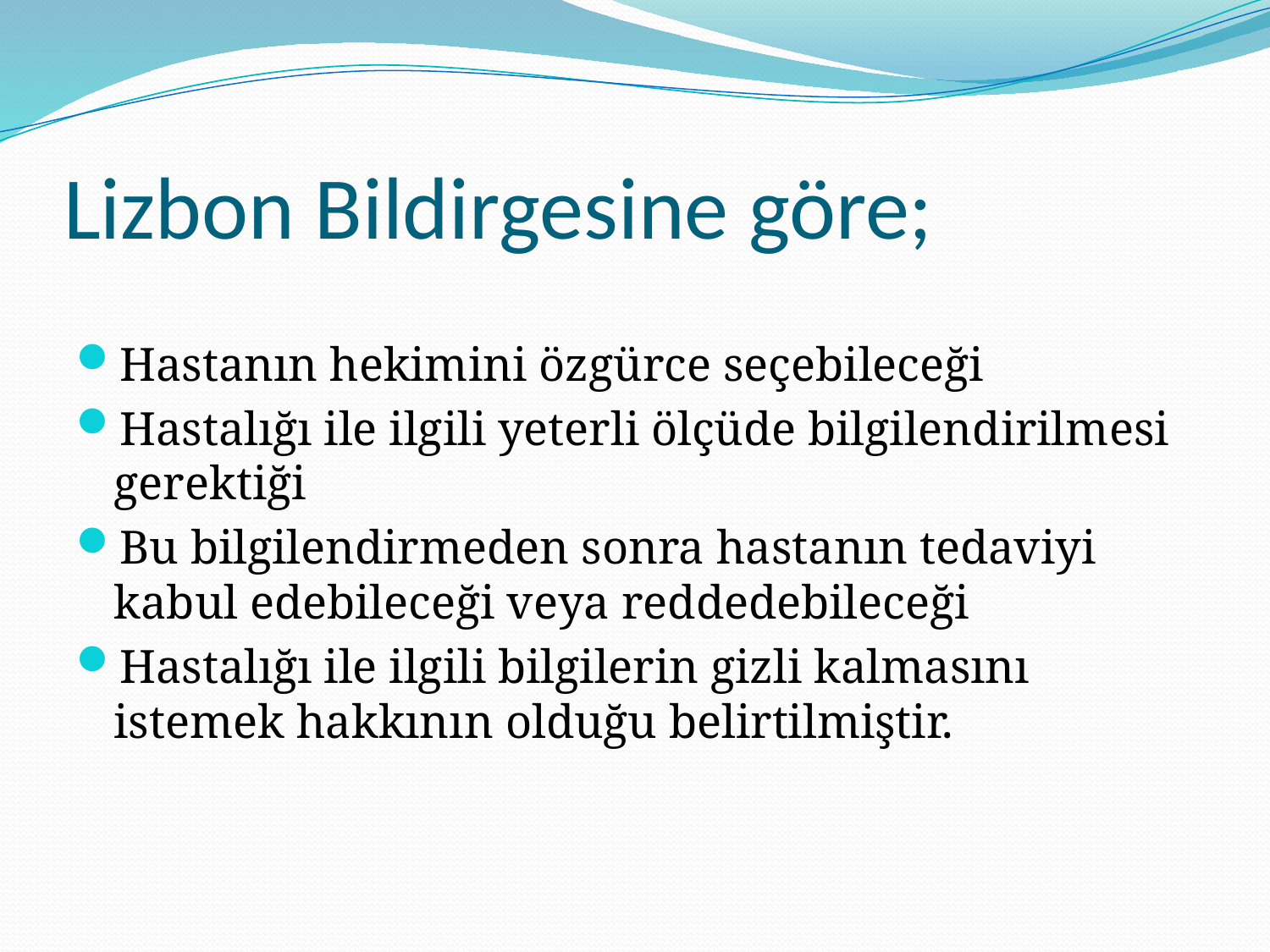

# Lizbon Bildirgesine göre;
Hastanın hekimini özgürce seçebileceği
Hastalığı ile ilgili yeterli ölçüde bilgilendirilmesi gerektiği
Bu bilgilendirmeden sonra hastanın tedaviyi kabul edebileceği veya reddedebileceği
Hastalığı ile ilgili bilgilerin gizli kalmasını istemek hakkının olduğu belirtilmiştir.